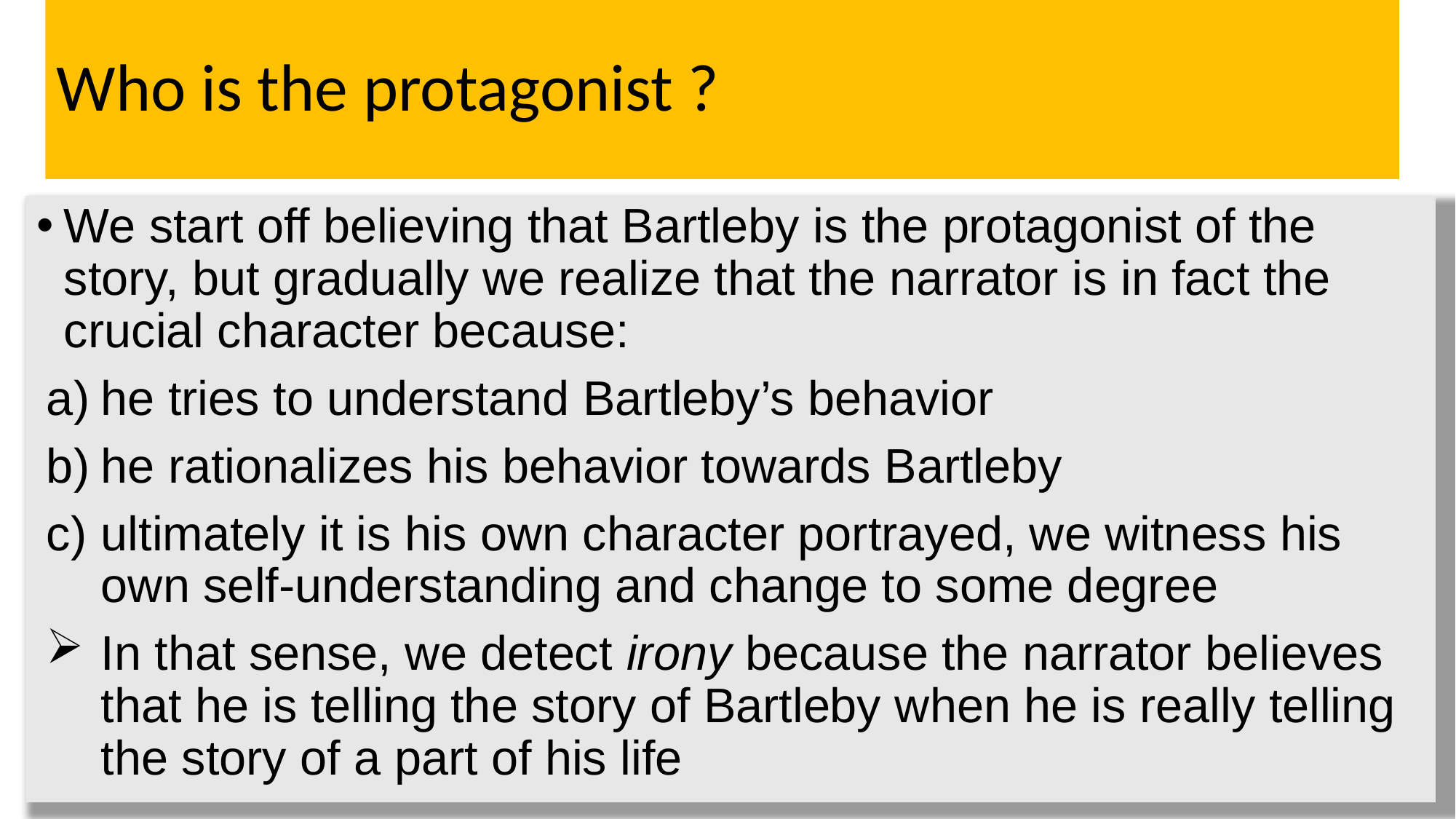

# Who is the protagonist ?
We start off believing that Bartleby is the protagonist of the story, but gradually we realize that the narrator is in fact the crucial character because:
he tries to understand Bartleby’s behavior
he rationalizes his behavior towards Bartleby
ultimately it is his own character portrayed, we witness his own self-understanding and change to some degree
In that sense, we detect irony because the narrator believes that he is telling the story of Bartleby when he is really telling the story of a part of his life